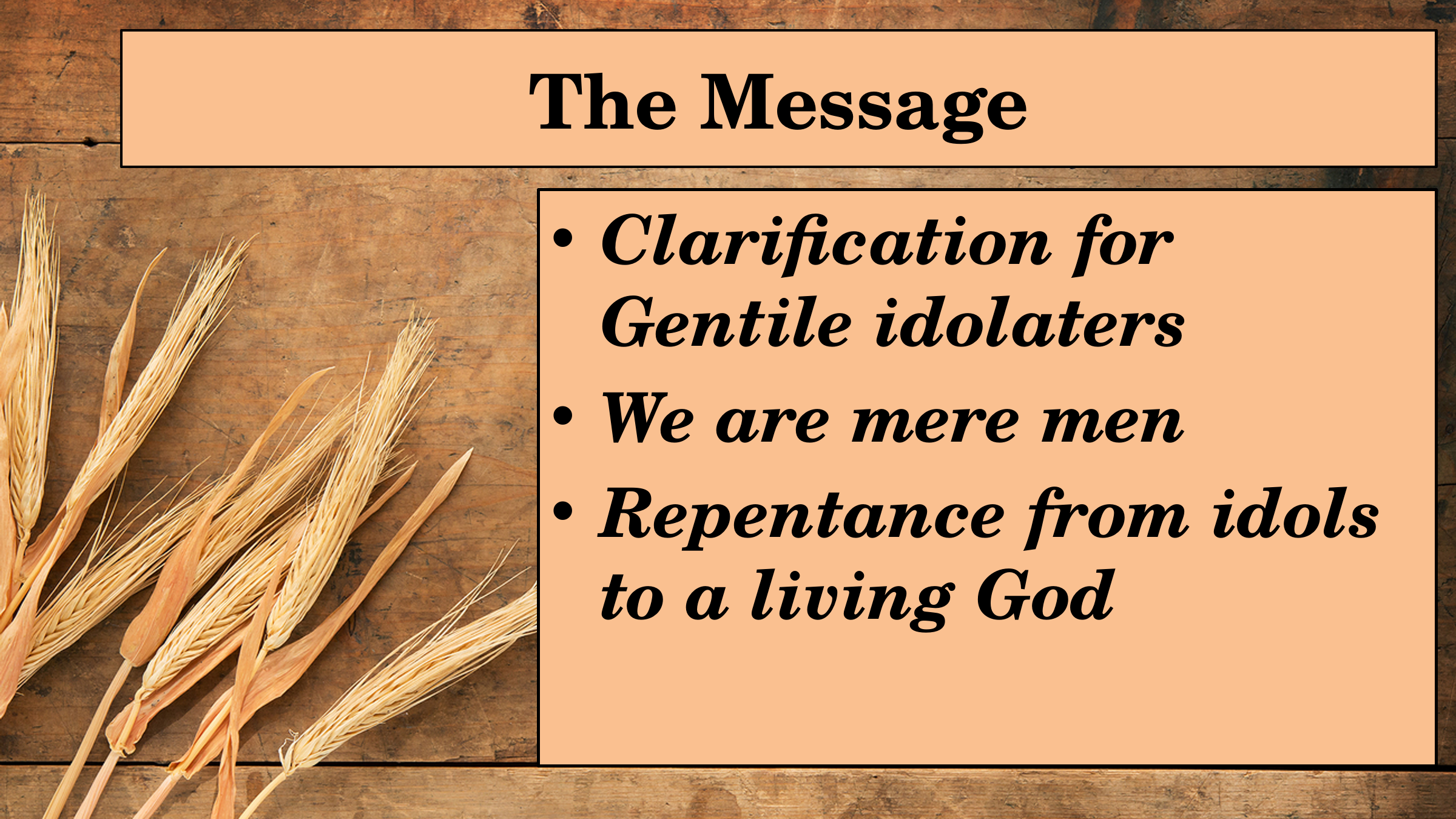

# The Message
Clarification for Gentile idolaters
We are mere men
Repentance from idols to a living God